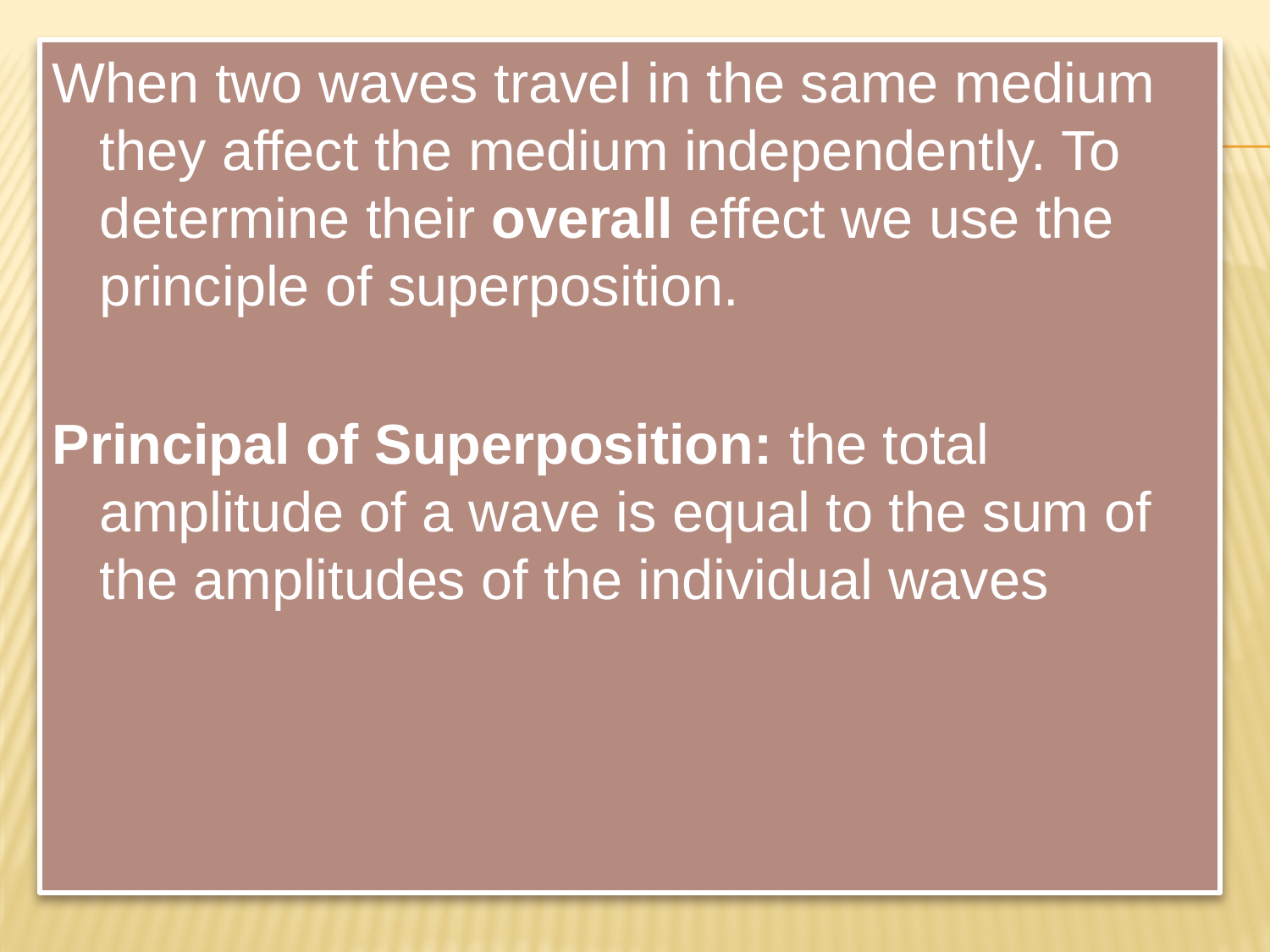

When two waves travel in the same medium they affect the medium independently. To determine their overall effect we use the principle of superposition.

Principal of Superposition: the total amplitude of a wave is equal to the sum of the amplitudes of the individual waves